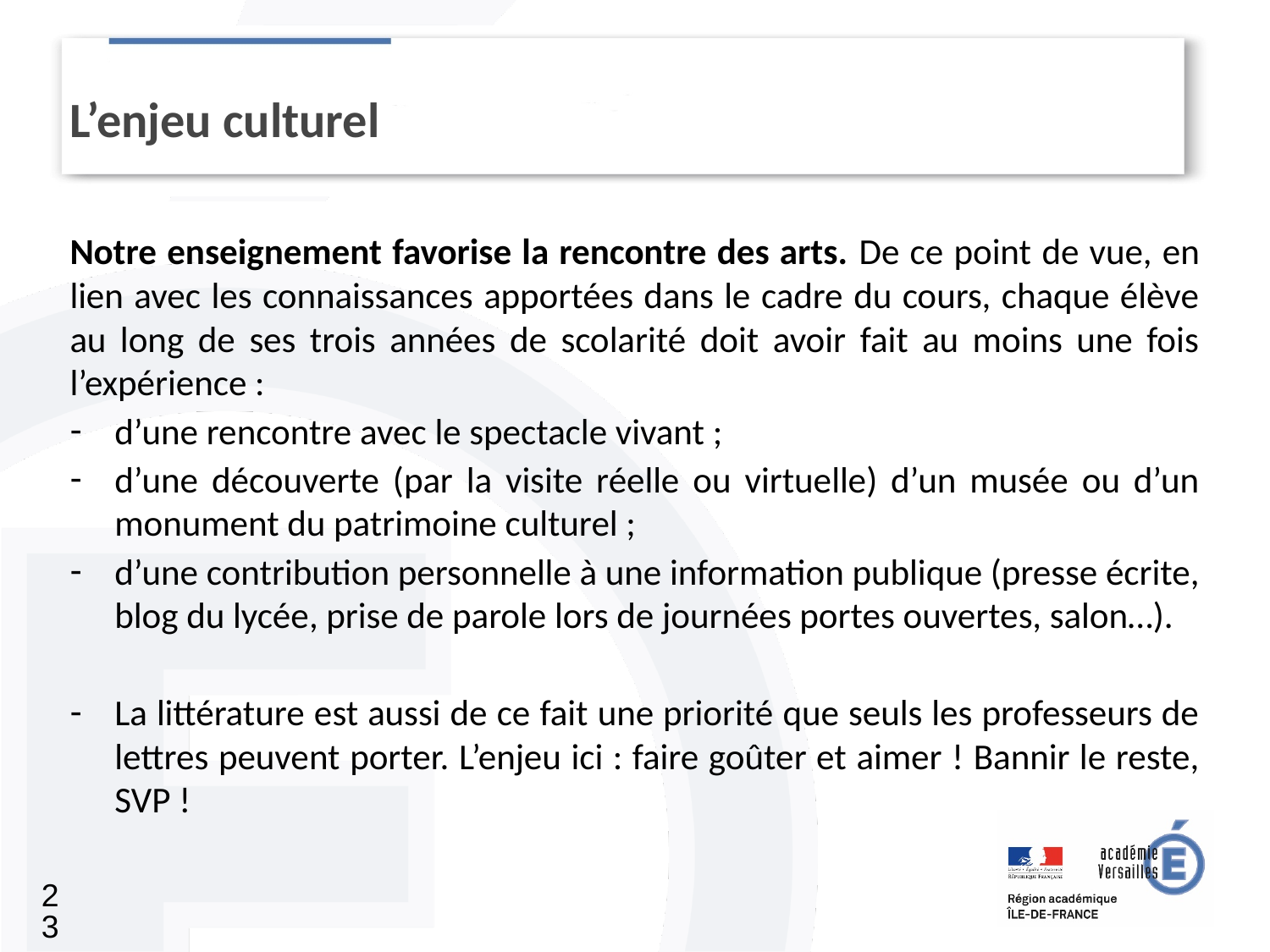

L’enjeu culturel
Notre enseignement favorise la rencontre des arts. De ce point de vue, en lien avec les connaissances apportées dans le cadre du cours, chaque élève au long de ses trois années de scolarité doit avoir fait au moins une fois l’expérience :
d’une rencontre avec le spectacle vivant ;
d’une découverte (par la visite réelle ou virtuelle) d’un musée ou d’un monument du patrimoine culturel ;
d’une contribution personnelle à une information publique (presse écrite, blog du lycée, prise de parole lors de journées portes ouvertes, salon…).

La littérature est aussi de ce fait une priorité que seuls les professeurs de lettres peuvent porter. L’enjeu ici : faire goûter et aimer ! Bannir le reste, SVP !
23